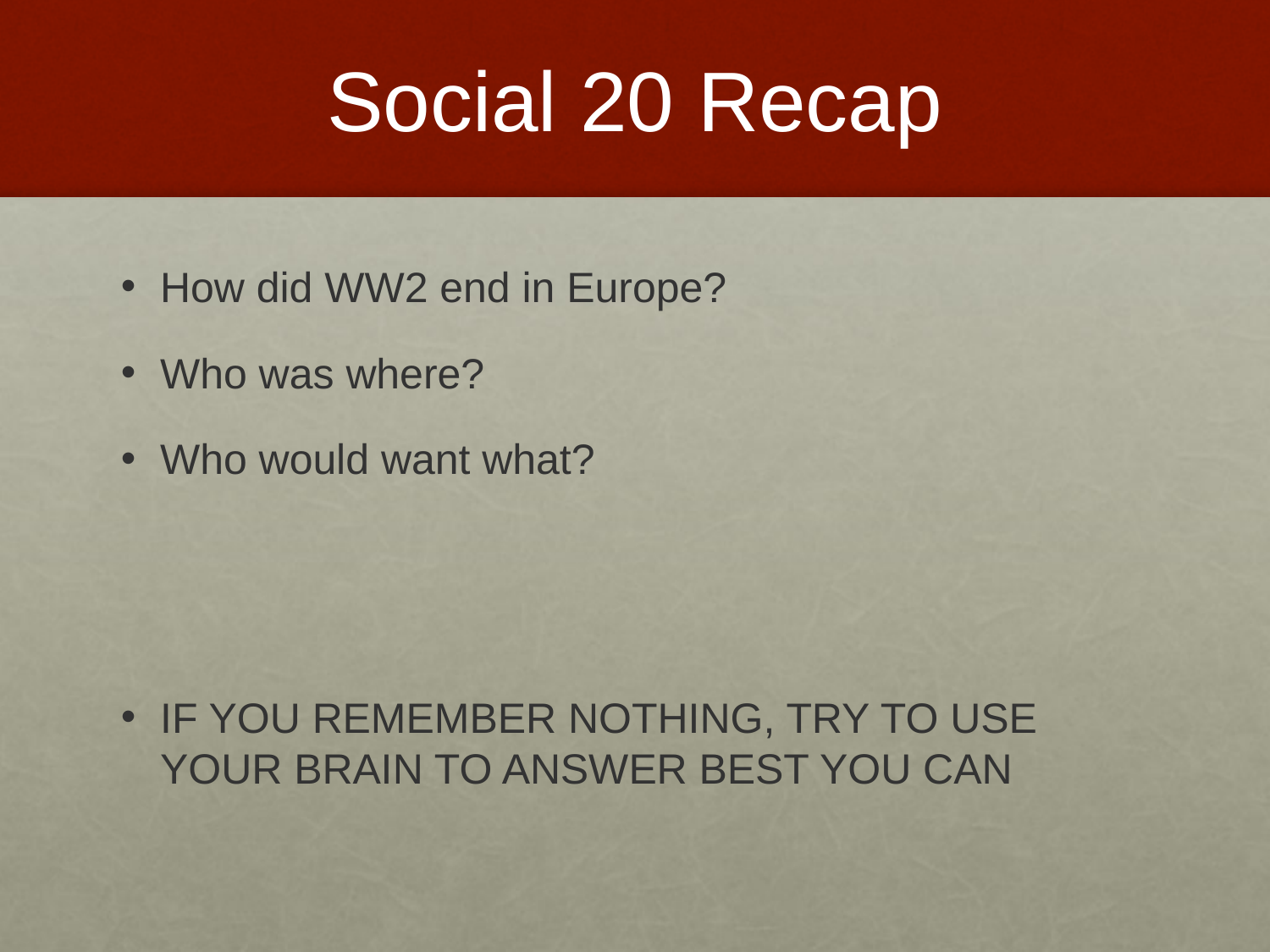

# Social 20 Recap
How did WW2 end in Europe?
Who was where?
Who would want what?

IF YOU REMEMBER NOTHING, TRY TO USE YOUR BRAIN TO ANSWER BEST YOU CAN